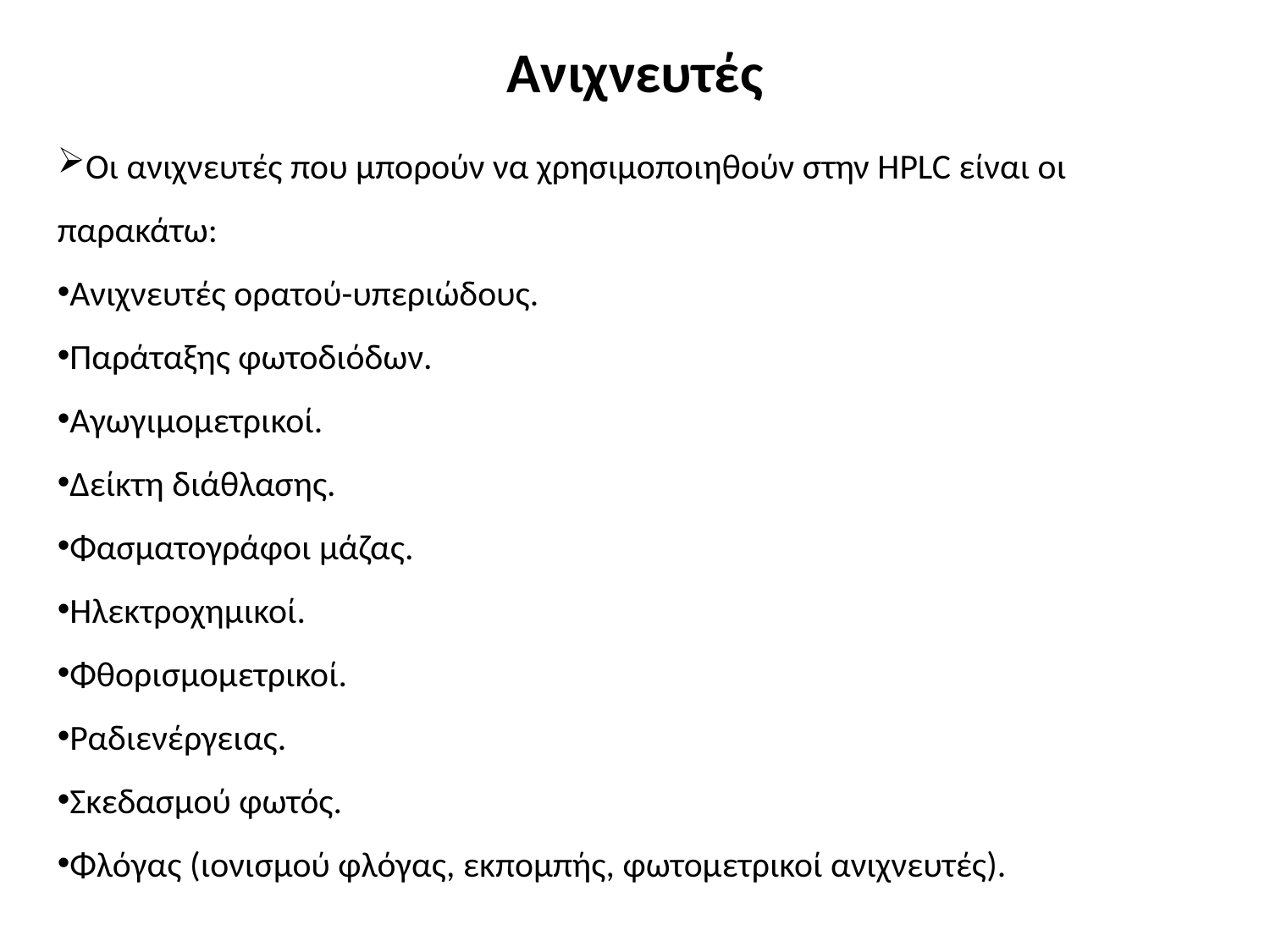

# Ανιχνευτές
Οι ανιχνευτές που μπορούν να χρησιμοποιηθούν στην HPLC είναι οι παρακάτω:
Ανιχνευτές ορατού-υπεριώδους.
Παράταξης φωτοδιόδων.
Αγωγιμομετρικοί.
Δείκτη διάθλασης.
Φασματογράφοι μάζας.
Ηλεκτροχημικοί.
Φθορισμομετρικοί.
Ραδιενέργειας.
Σκεδασμού φωτός.
Φλόγας (ιονισμού φλόγας, εκπομπής, φωτομετρικοί ανιχνευτές).